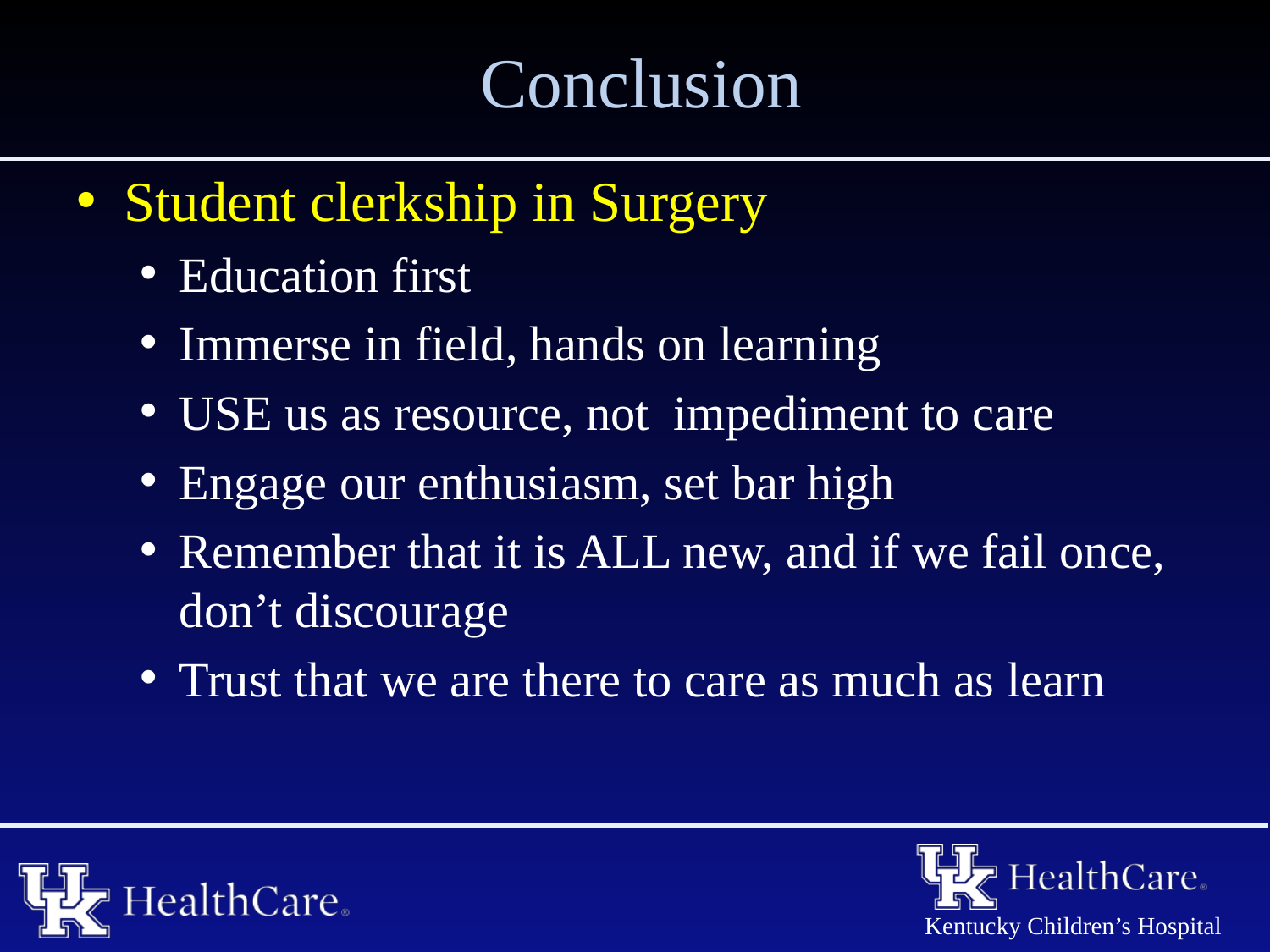

# Conclusion
Student clerkship in Surgery
Education first
Immerse in field, hands on learning
USE us as resource, not  impediment to care
Engage our enthusiasm, set bar high
Remember that it is ALL new, and if we fail once, don’t discourage
Trust that we are there to care as much as learn